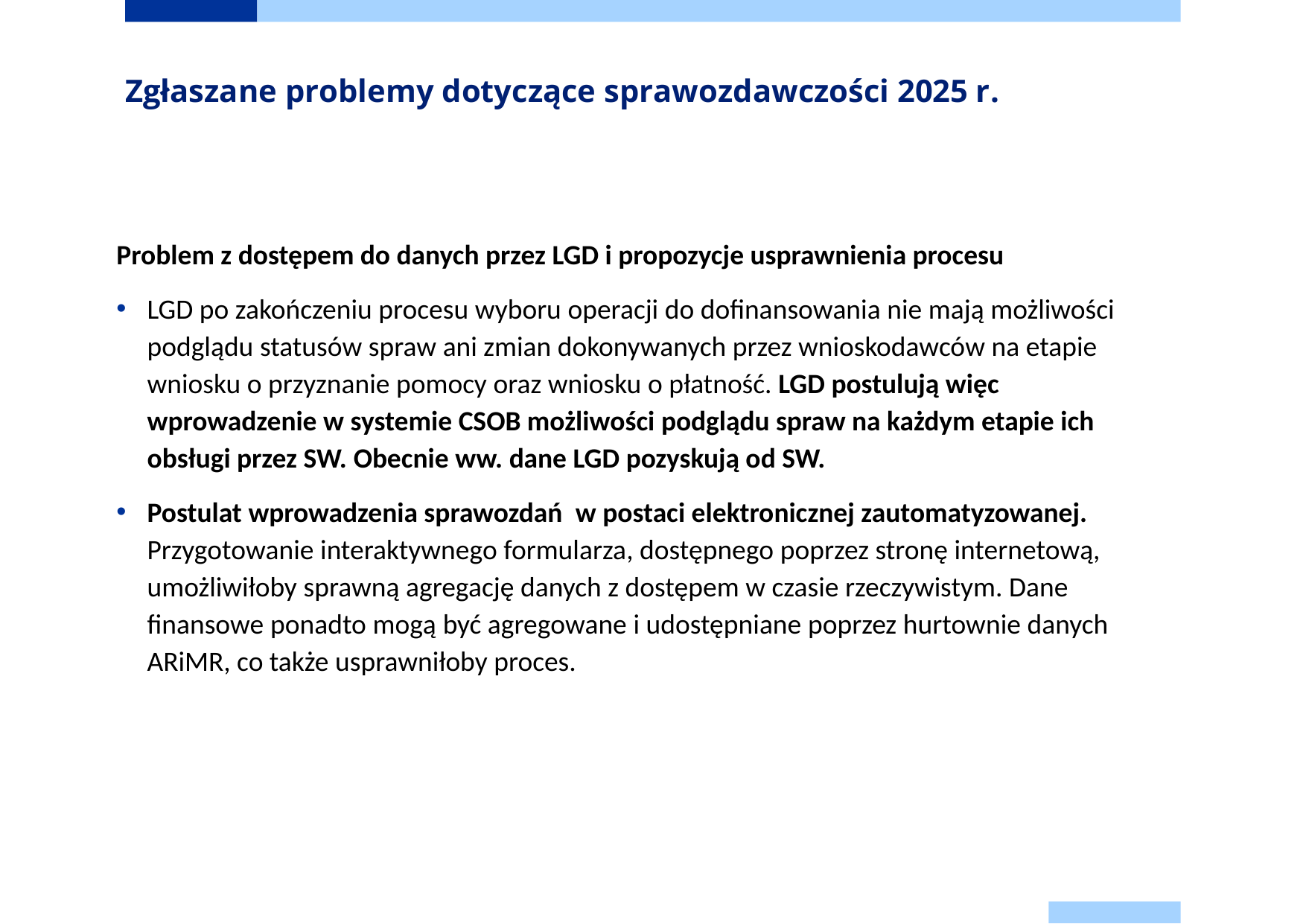

# Zgłaszane problemy dotyczące sprawozdawczości 2025 r.
Problem z dostępem do danych przez LGD i propozycje usprawnienia procesu
LGD po zakończeniu procesu wyboru operacji do dofinansowania nie mają możliwości podglądu statusów spraw ani zmian dokonywanych przez wnioskodawców na etapie wniosku o przyznanie pomocy oraz wniosku o płatność. LGD postulują więc wprowadzenie w systemie CSOB możliwości podglądu spraw na każdym etapie ich obsługi przez SW. Obecnie ww. dane LGD pozyskują od SW.
Postulat wprowadzenia sprawozdań  w postaci elektronicznej zautomatyzowanej. Przygotowanie interaktywnego formularza, dostępnego poprzez stronę internetową, umożliwiłoby sprawną agregację danych z dostępem w czasie rzeczywistym. Dane finansowe ponadto mogą być agregowane i udostępniane poprzez hurtownie danych ARiMR, co także usprawniłoby proces.